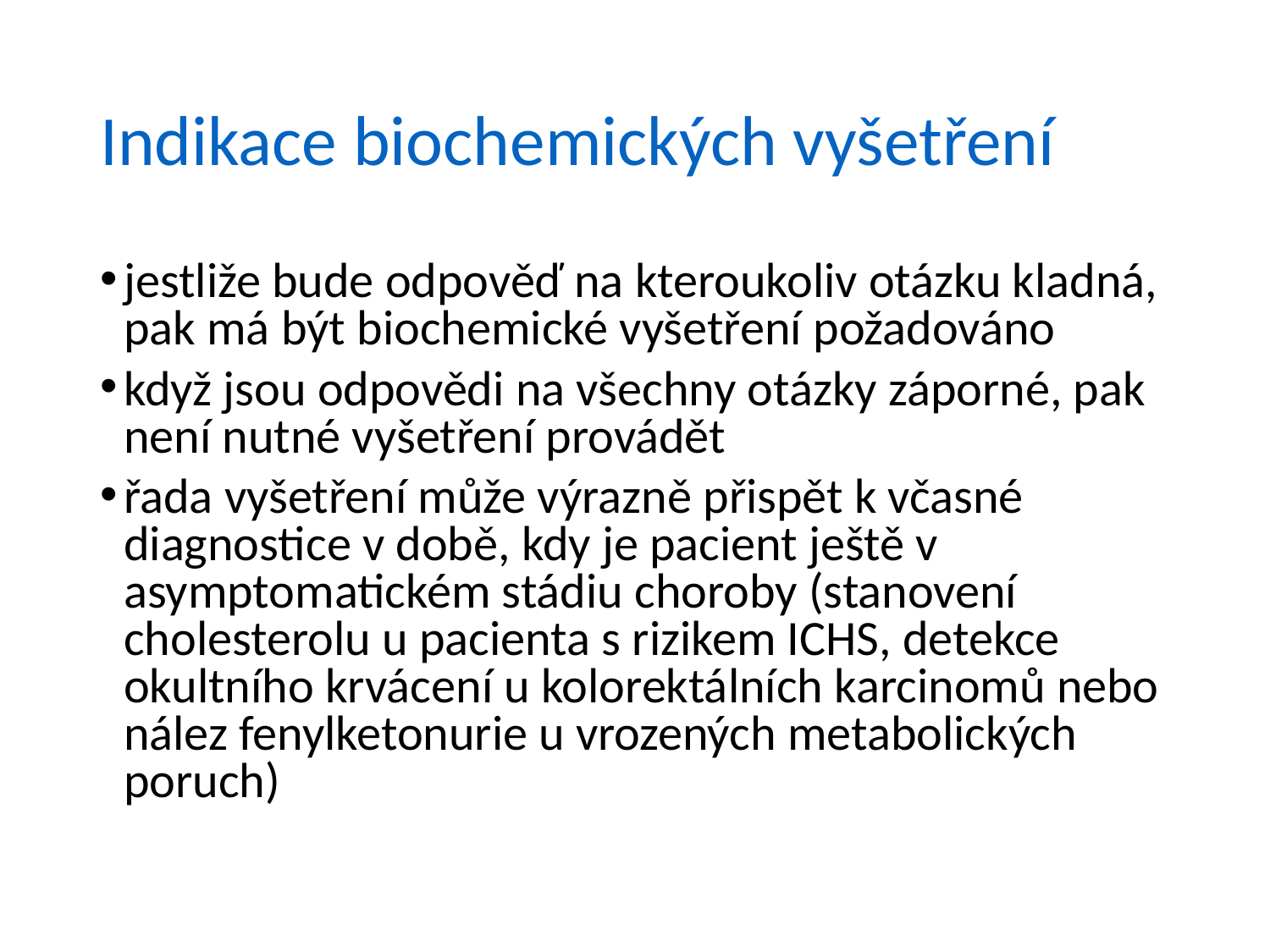

# Indikace biochemických vyšetření
jestliže bude odpověď na kteroukoliv otázku kladná, pak má být biochemické vyšetření požadováno
když jsou odpovědi na všechny otázky záporné, pak není nutné vyšetření provádět
řada vyšetření může výrazně přispět k včasné diagnostice v době, kdy je pacient ještě v asymptomatickém stádiu choroby (stanovení cholesterolu u pacienta s rizikem ICHS, detekce okultního krvácení u kolorektálních karcinomů nebo nález fenylketonurie u vrozených metabolických poruch)